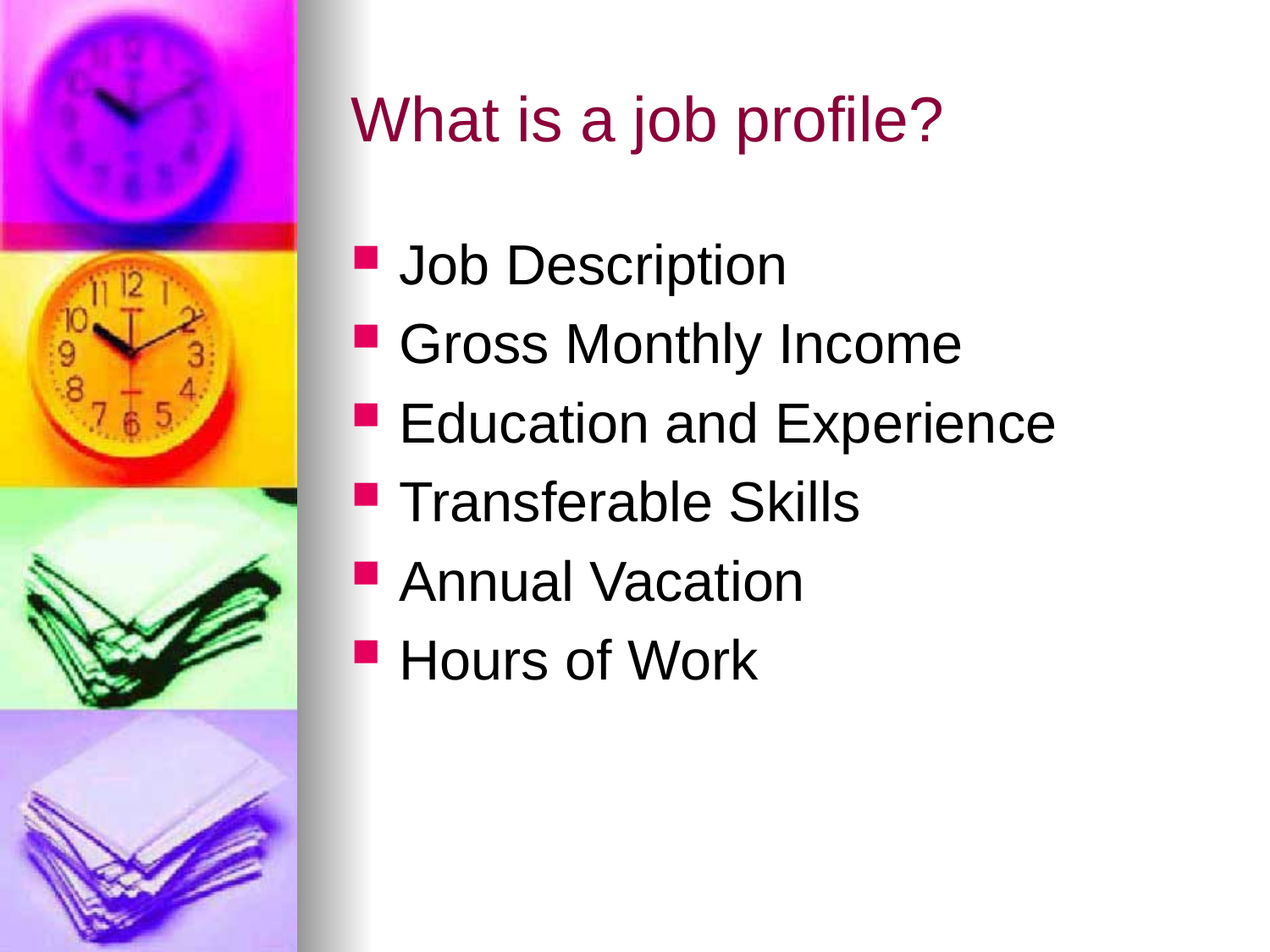

# What is a job profile?
Job Description
Gross Monthly Income
Education and Experience
Transferable Skills
Annual Vacation
Hours of Work